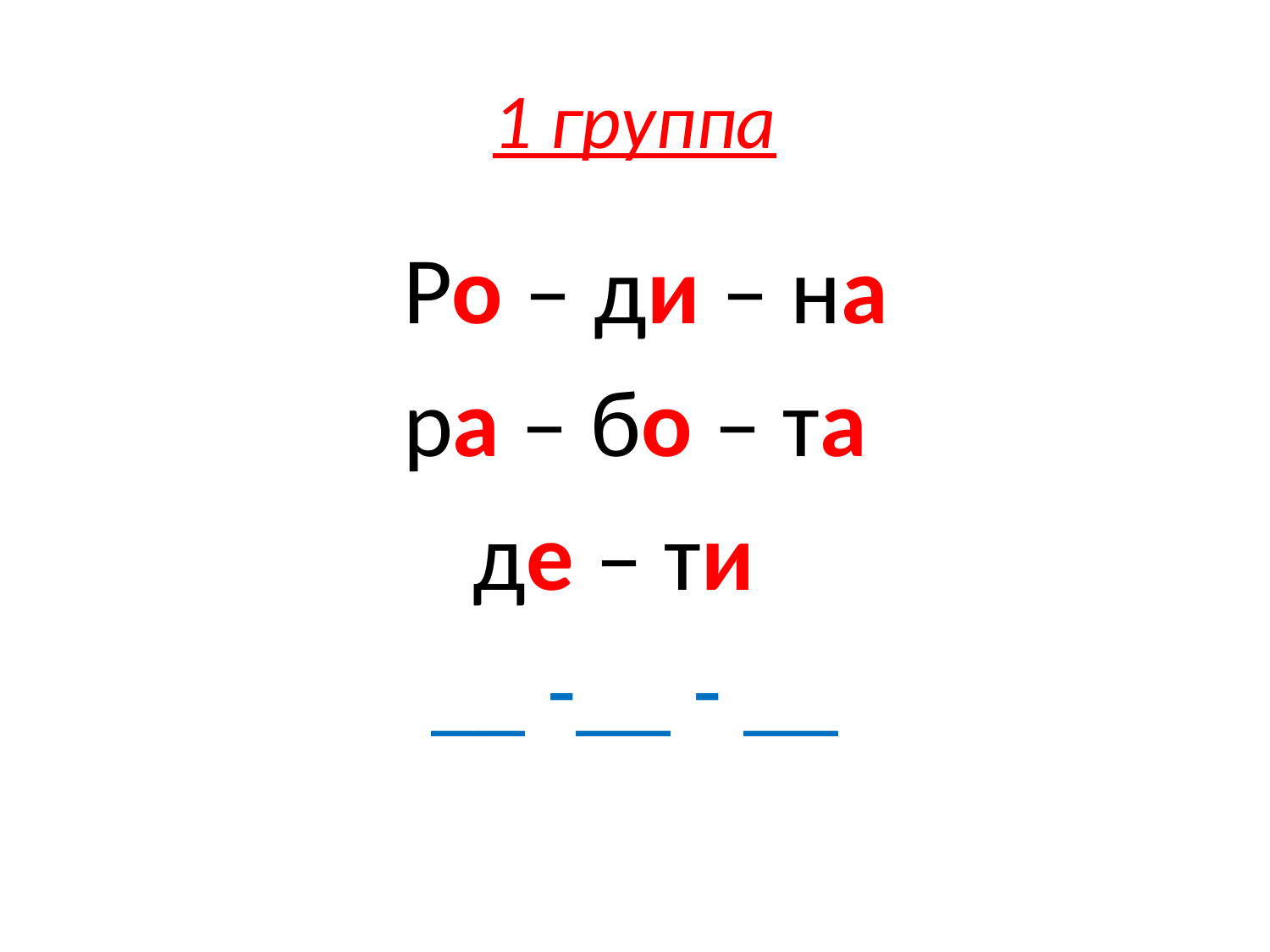

# 1 группа
 Ро – ди – на
 ра – бо – та
 де – ти
__ -__ - __